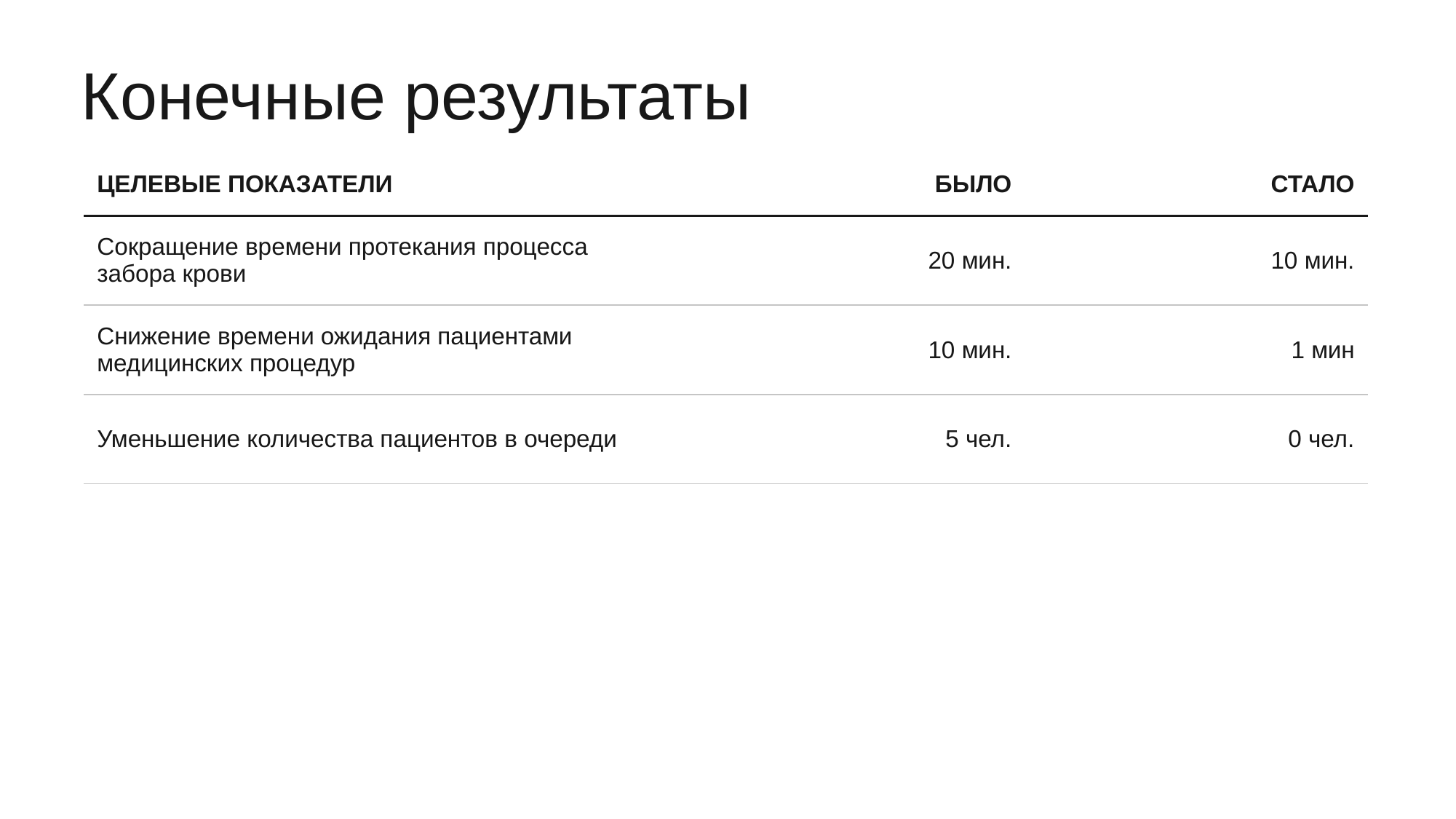

Конечные результаты
| ЦЕЛЕВЫЕ ПОКАЗАТЕЛИ | БЫЛО | СТАЛО |
| --- | --- | --- |
| Сокращение времени протекания процесса забора крови | 20 мин. | 10 мин. |
| Снижение времени ожидания пациентами медицинских процедур | 10 мин. | 1 мин |
| Уменьшение количества пациентов в очереди | 5 чел. | 0 чел. |